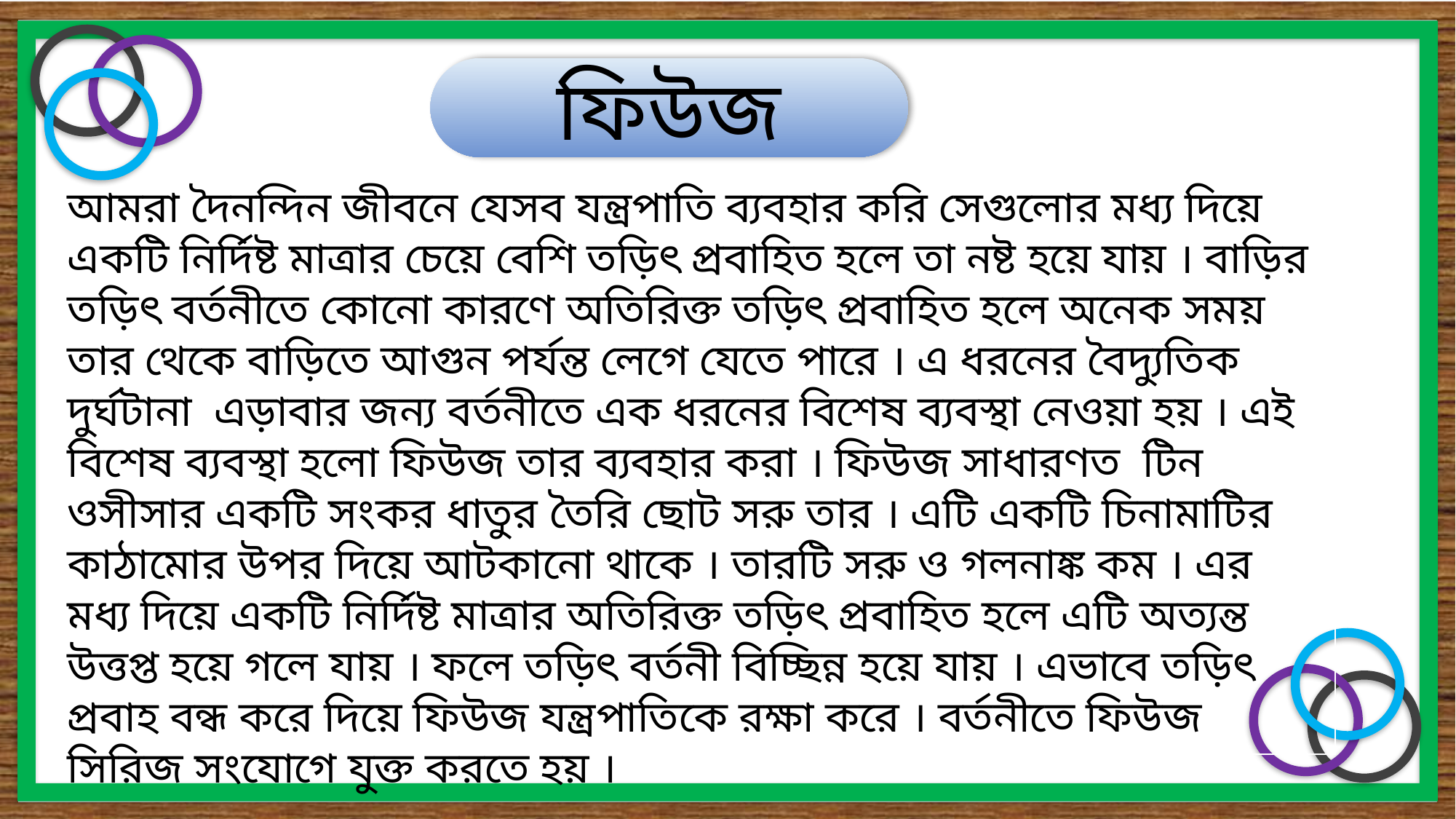

ফিউজ
আমরা দৈনন্দিন জীবনে যেসব যন্ত্রপাতি ব্যবহার করি সেগুলোর মধ্য দিয়ে একটি নির্দিষ্ট মাত্রার চেয়ে বেশি তড়িৎ প্রবাহিত হলে তা নষ্ট হয়ে যায় । বাড়ির তড়িৎ বর্তনীতে কোনো কারণে অতিরিক্ত তড়িৎ প্রবাহিত হলে অনেক সময় তার থেকে বাড়িতে আগুন পর্যন্ত লেগে যেতে পারে । এ ধরনের বৈদ্যুতিক দুর্ঘটানা  এড়াবার জন্য বর্তনীতে এক ধরনের বিশেষ ব্যবস্থা নেওয়া হয় । এই বিশেষ ব্যবস্থা হলো ফিউজ তার ব্যবহার করা । ফিউজ সাধারণত  টিন ওসীসার একটি সংকর ধাতুর তৈরি ছোট সরু তার । এটি একটি চিনামাটির কাঠামোর উপর দিয়ে আটকানো থাকে । তারটি সরু ও গলনাঙ্ক কম । এর মধ্য দিয়ে একটি নির্দিষ্ট মাত্রার অতিরিক্ত তড়িৎ প্রবাহিত হলে এটি অত্যন্ত উত্তপ্ত হয়ে গলে যায় । ফলে তড়িৎ বর্তনী বিচ্ছিন্ন হয়ে যায় । এভাবে তড়িৎ প্রবাহ বন্ধ করে দিয়ে ফিউজ যন্ত্রপাতিকে রক্ষা করে । বর্তনীতে ফিউজ সিরিজ সংযোগে যুক্ত করতে হয় ।